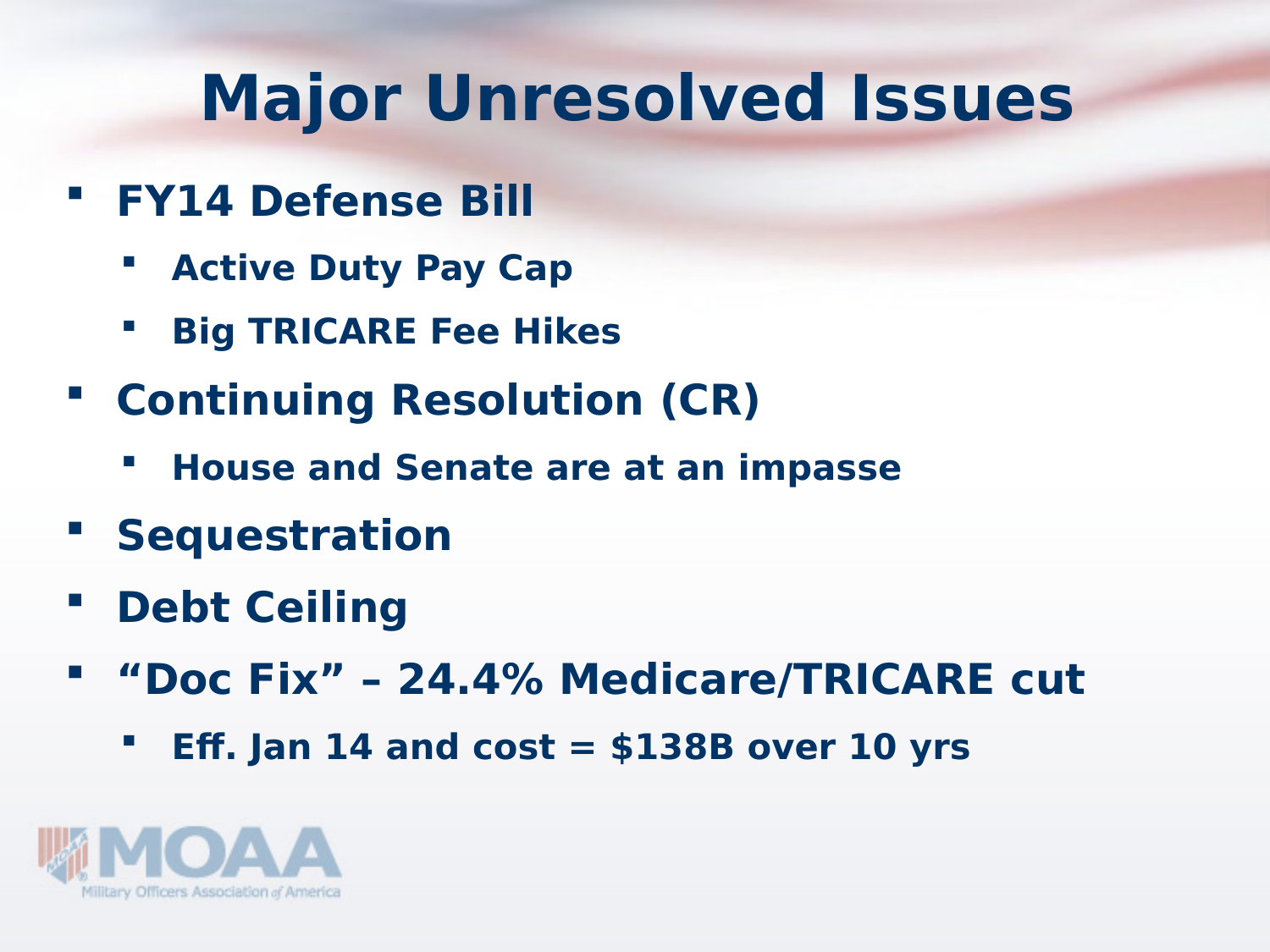

# Major Unresolved Issues
FY14 Defense Bill
Active Duty Pay Cap
Big TRICARE Fee Hikes
Continuing Resolution (CR)
House and Senate are at an impasse
Sequestration
Debt Ceiling
“Doc Fix” – 24.4% Medicare/TRICARE cut
Eff. Jan 14 and cost = $138B over 10 yrs